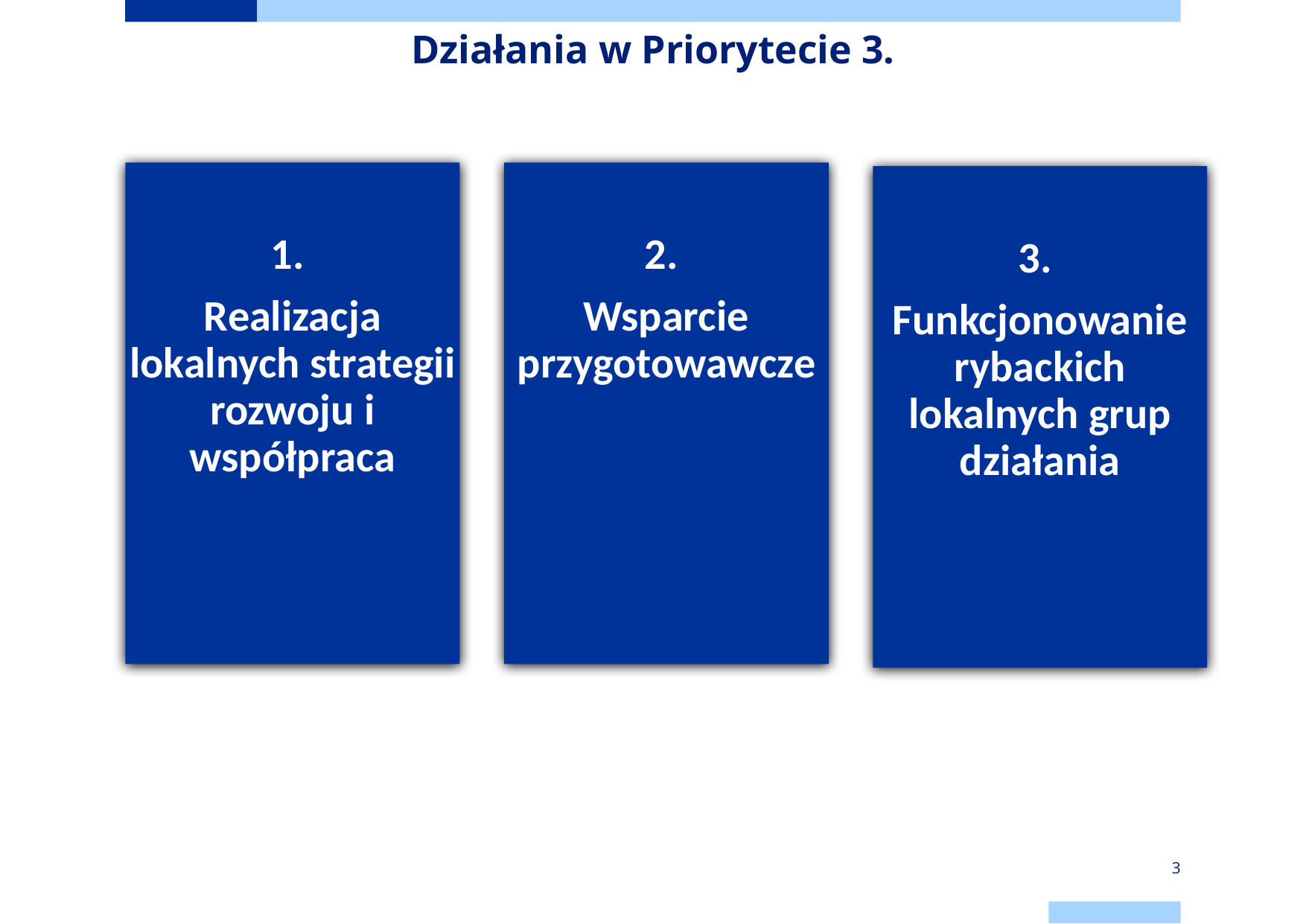

# Działania w Priorytecie 3.

1.
Realizacja lokalnych strategii rozwoju i współpraca

2.
Wsparcie przygotowawcze

3.
Funkcjonowanie rybackich lokalnych grup działania
3